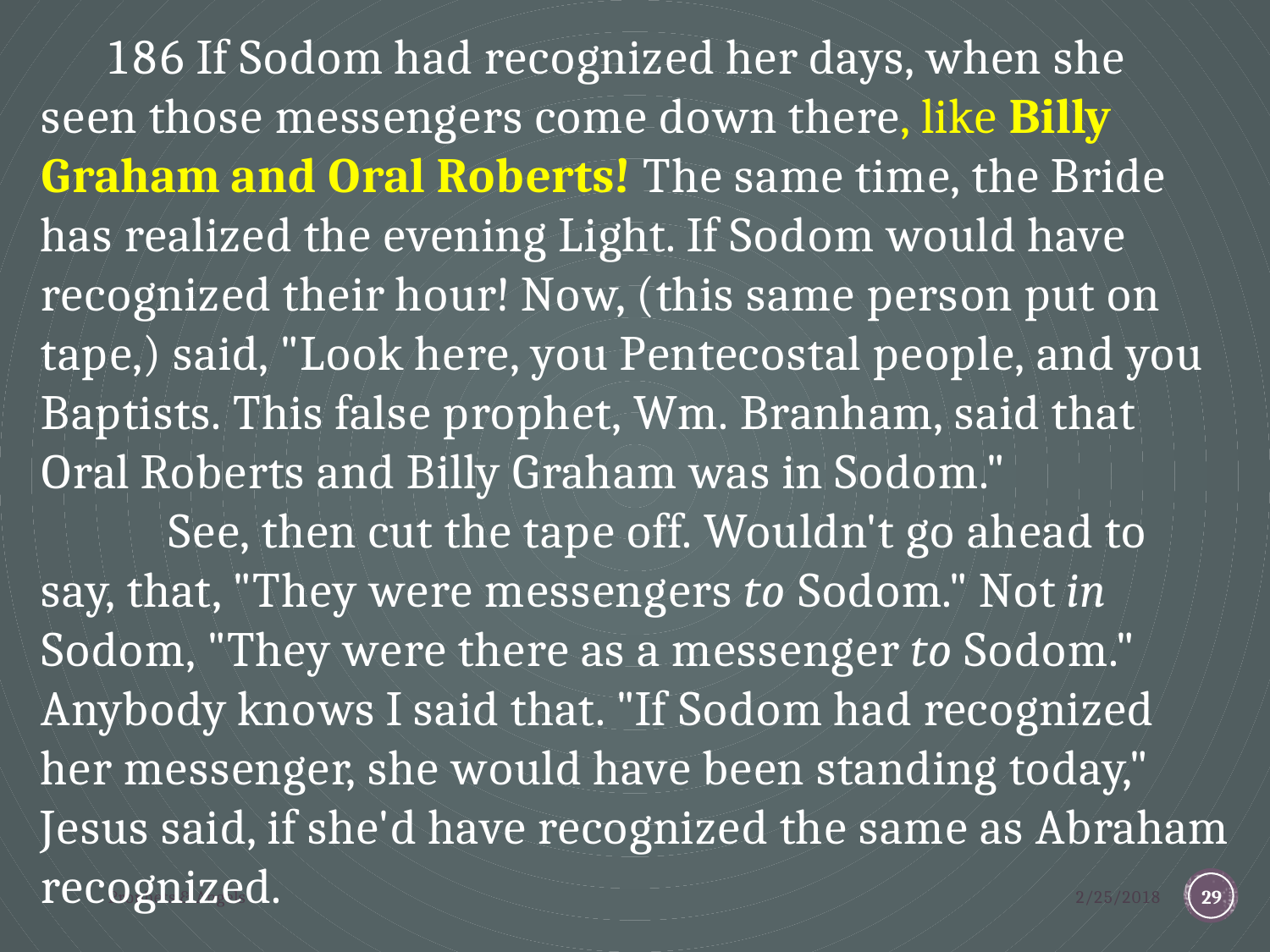

186 If Sodom had recognized her days, when she seen those messengers come down there, like Billy Graham and Oral Roberts! The same time, the Bride has realized the evening Light. If Sodom would have recognized their hour! Now, (this same person put on tape,) said, "Look here, you Pentecostal people, and you Baptists. This false prophet, Wm. Branham, said that Oral Roberts and Billy Graham was in Sodom."
	See, then cut the tape off. Wouldn't go ahead to say, that, "They were messengers to Sodom." Not in Sodom, "They were there as a messenger to Sodom." Anybody knows I said that. "If Sodom had recognized her messenger, she would have been standing today," Jesus said, if she'd have recognized the same as Abraham recognized.
Prophets & Angels
2/25/2018
29